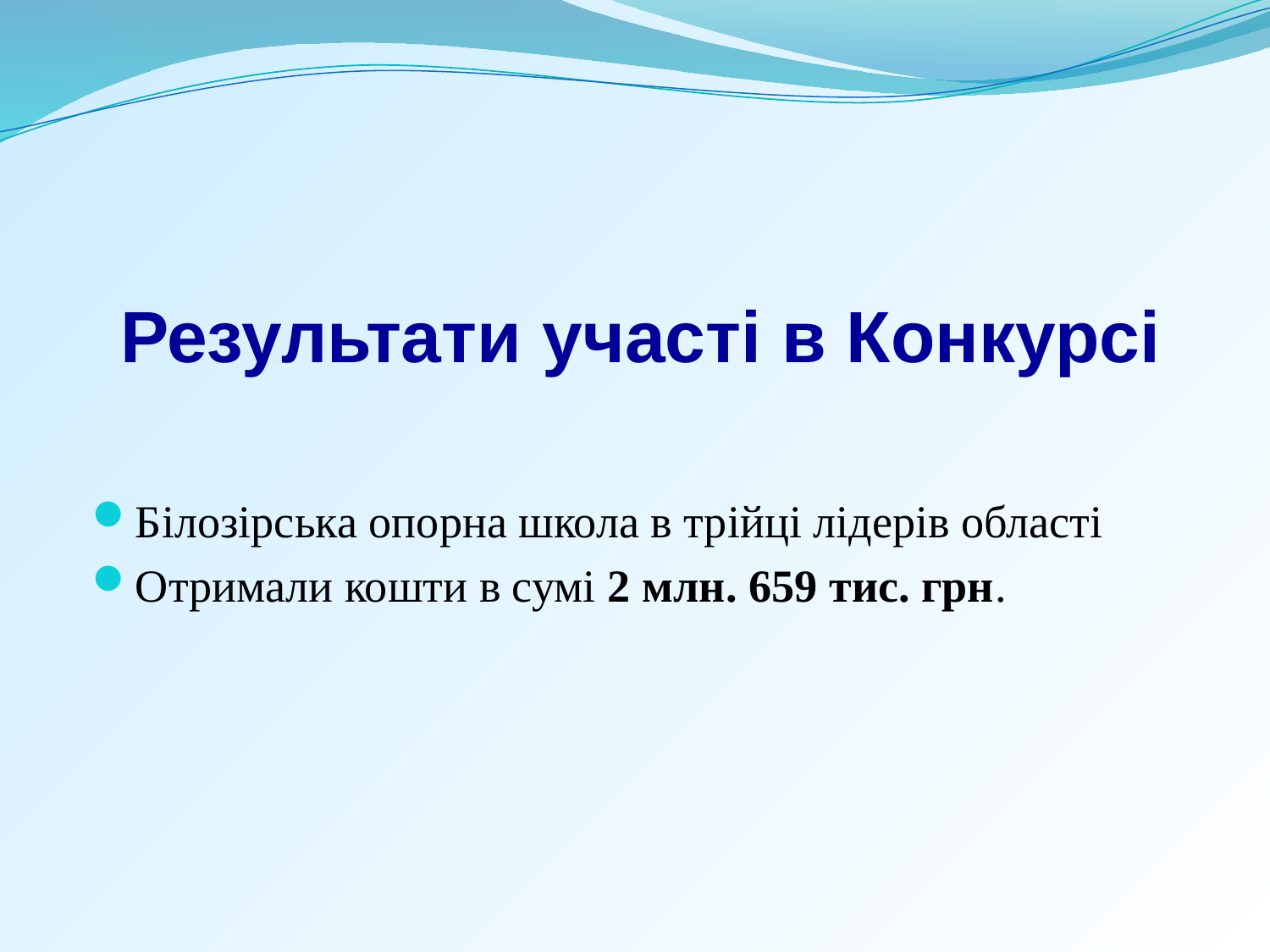

# Результати участі в Конкурсі
Білозірська опорна школа в трійці лідерів області
Отримали кошти в сумі 2 млн. 659 тис. грн.